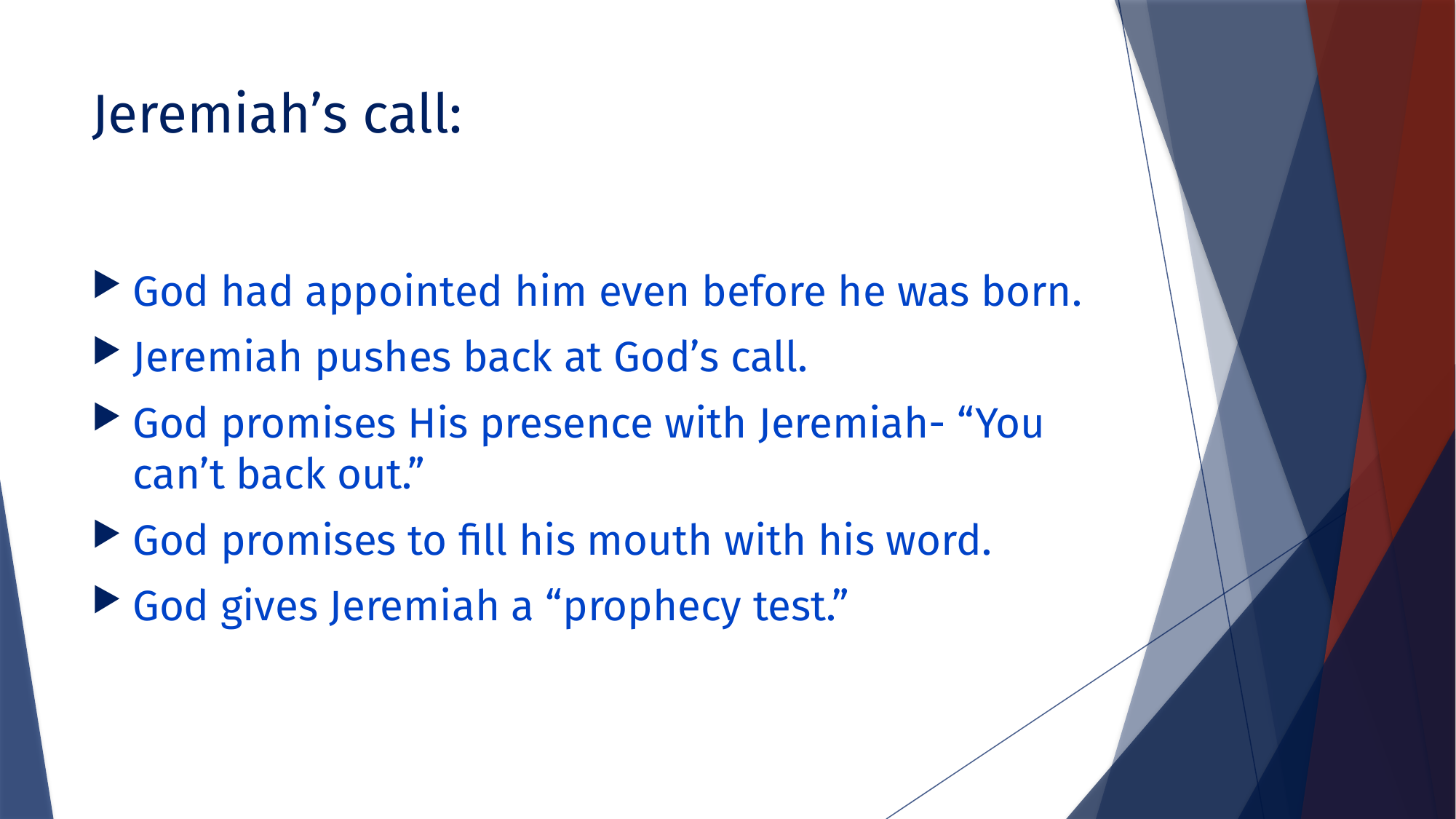

# Jeremiah’s call:
God had appointed him even before he was born.
Jeremiah pushes back at God’s call.
God promises His presence with Jeremiah- “You can’t back out.”
God promises to fill his mouth with his word.
God gives Jeremiah a “prophecy test.”